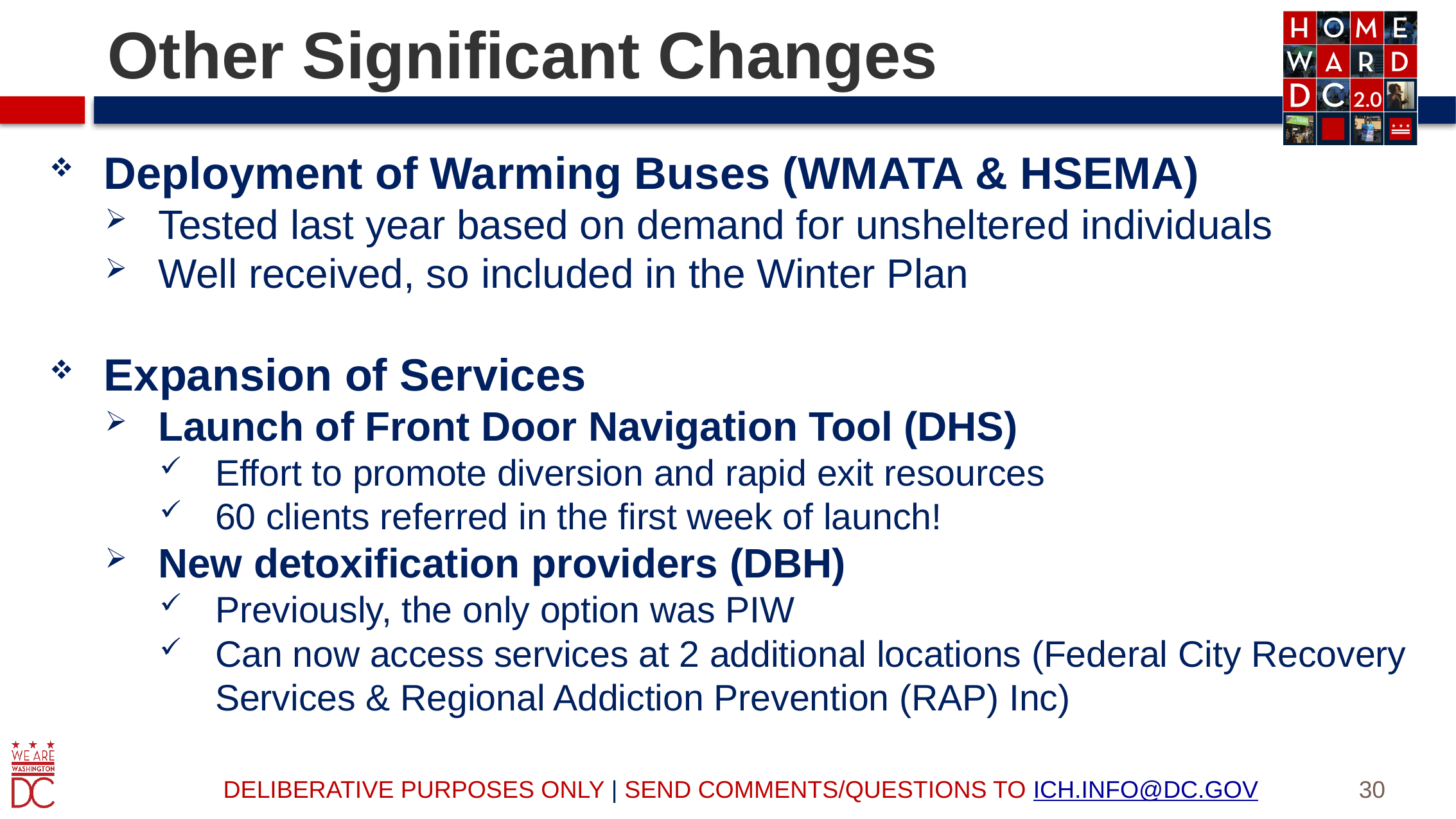

# Other Significant Changes
Deployment of Warming Buses (WMATA & HSEMA)
Tested last year based on demand for unsheltered individuals
Well received, so included in the Winter Plan

Expansion of Services
Launch of Front Door Navigation Tool (DHS)
Effort to promote diversion and rapid exit resources
60 clients referred in the first week of launch!
New detoxification providers (DBH)
Previously, the only option was PIW
Can now access services at 2 additional locations (Federal City Recovery Services & Regional Addiction Prevention (RAP) Inc)

30